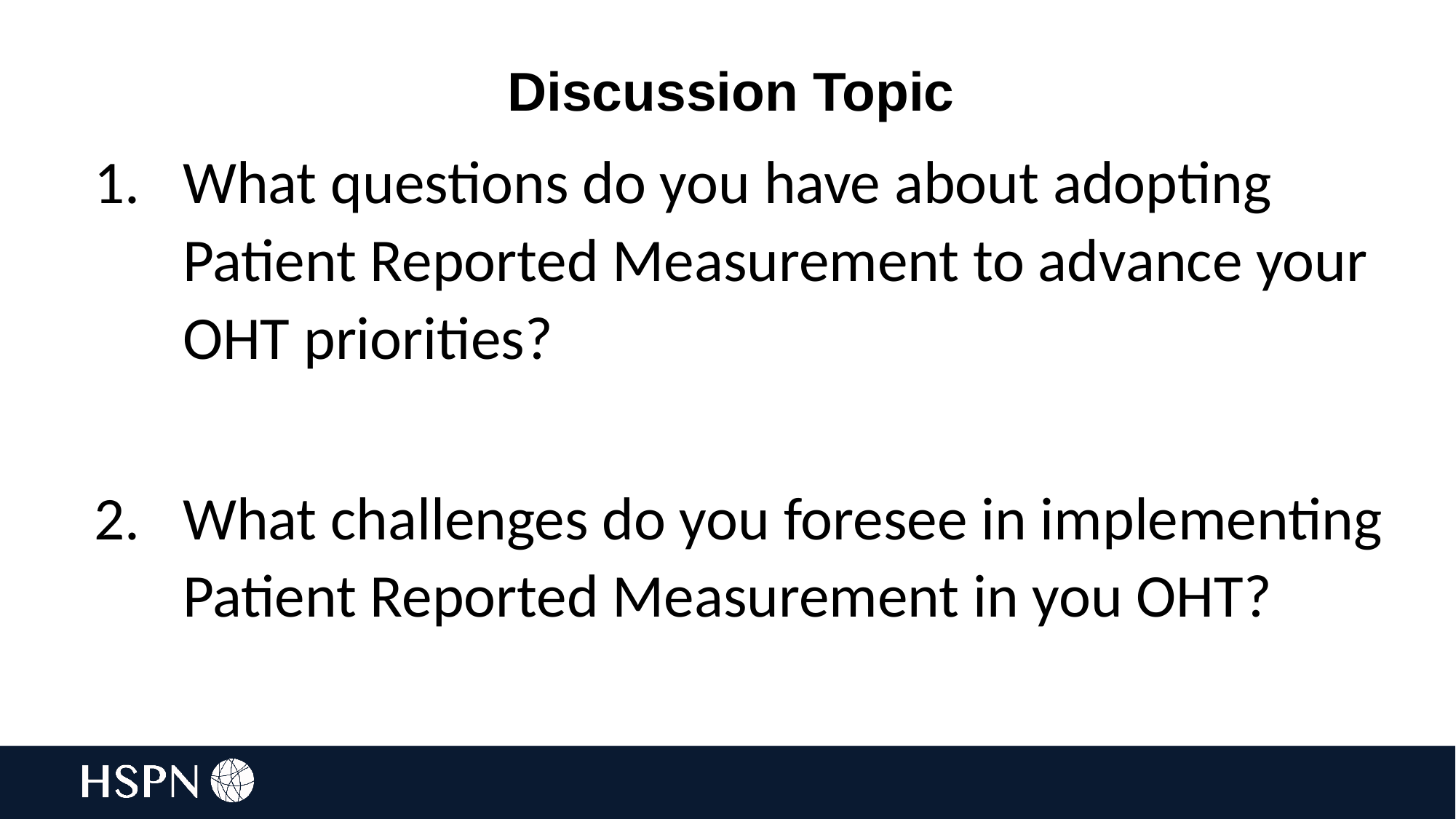

90
Discussion Topic
What questions do you have about adopting Patient Reported Measurement to advance your OHT priorities?

What challenges do you foresee in implementing Patient Reported Measurement in you OHT?